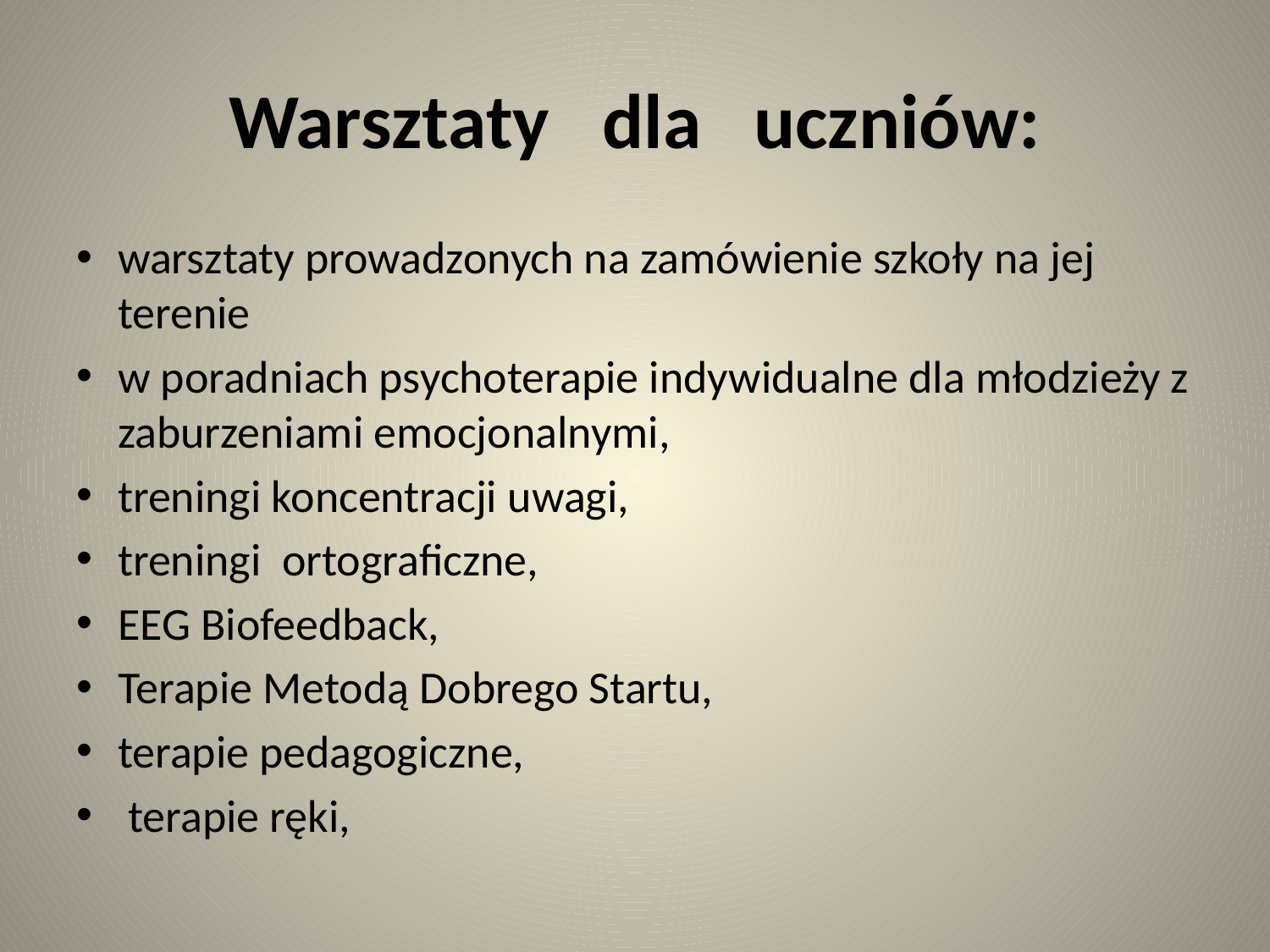

# Warsztaty   dla   uczniów:
warsztaty prowadzonych na zamówienie szkoły na jej terenie
w poradniach psychoterapie indywidualne dla młodzieży z zaburzeniami emocjonalnymi,
treningi koncentracji uwagi,
treningi  ortograficzne,
EEG Biofeedback,
Terapie Metodą Dobrego Startu,
terapie pedagogiczne,
 terapie ręki,